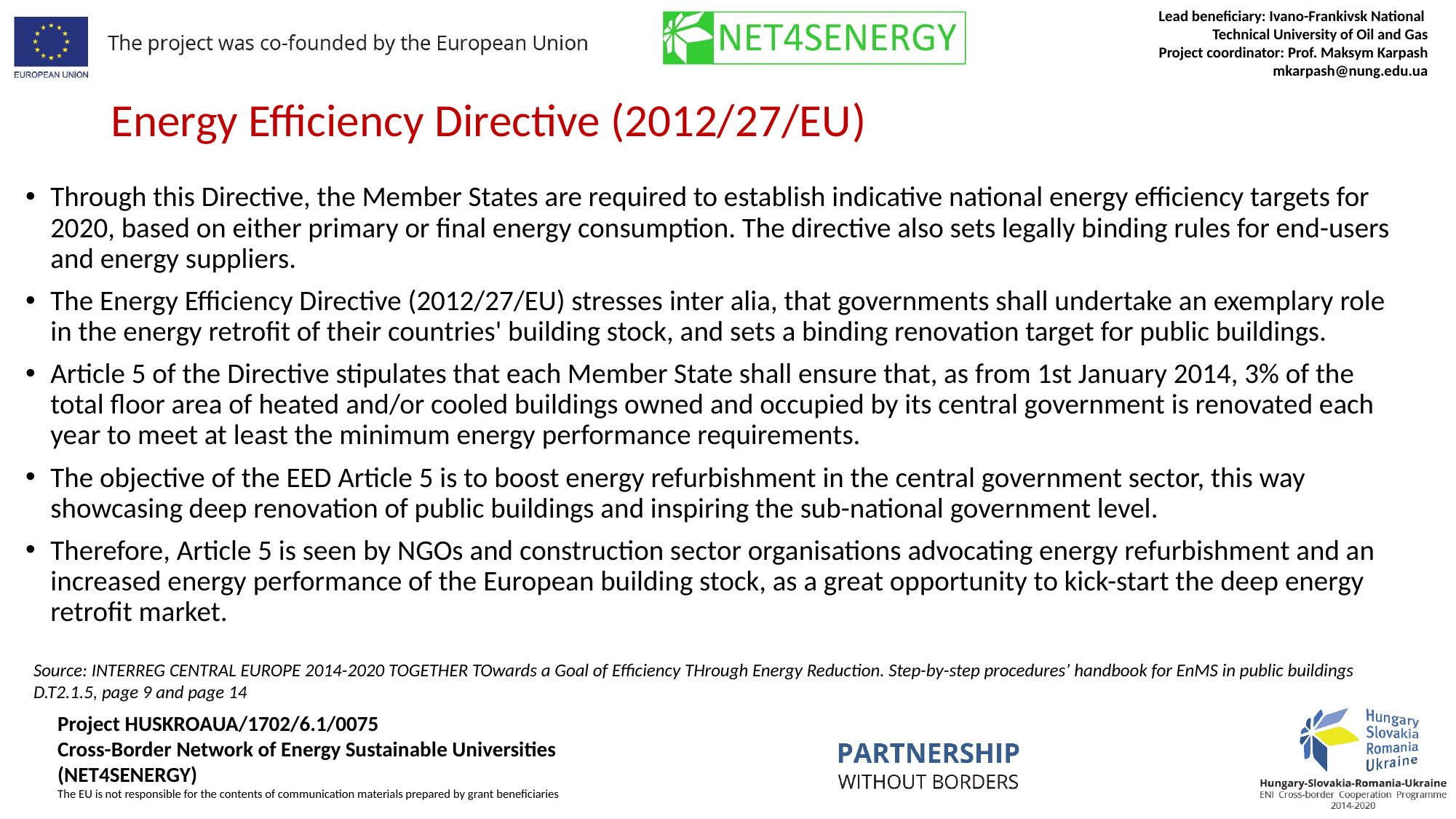

# Energy Efficiency Directive (2012/27/EU)
Through this Directive, the Member States are required to establish indicative national energy efficiency targets for 2020, based on either primary or final energy consumption. The directive also sets legally binding rules for end-users and energy suppliers.
The Energy Efficiency Directive (2012/27/EU) stresses inter alia, that governments shall undertake an exemplary role in the energy retrofit of their countries' building stock, and sets a binding renovation target for public buildings.
Article 5 of the Directive stipulates that each Member State shall ensure that, as from 1st January 2014, 3% of the total floor area of heated and/or cooled buildings owned and occupied by its central government is renovated each year to meet at least the minimum energy performance requirements.
The objective of the EED Article 5 is to boost energy refurbishment in the central government sector, this way showcasing deep renovation of public buildings and inspiring the sub-national government level.
Therefore, Article 5 is seen by NGOs and construction sector organisations advocating energy refurbishment and an increased energy performance of the European building stock, as a great opportunity to kick-start the deep energy retrofit market.

Source: INTERREG CENTRAL EUROPE 2014-2020 TOGETHER TOwards a Goal of Efficiency THrough Energy Reduction. Step-by-step procedures’ handbook for EnMS in public buildings D.T2.1.5, page 9 and page 14